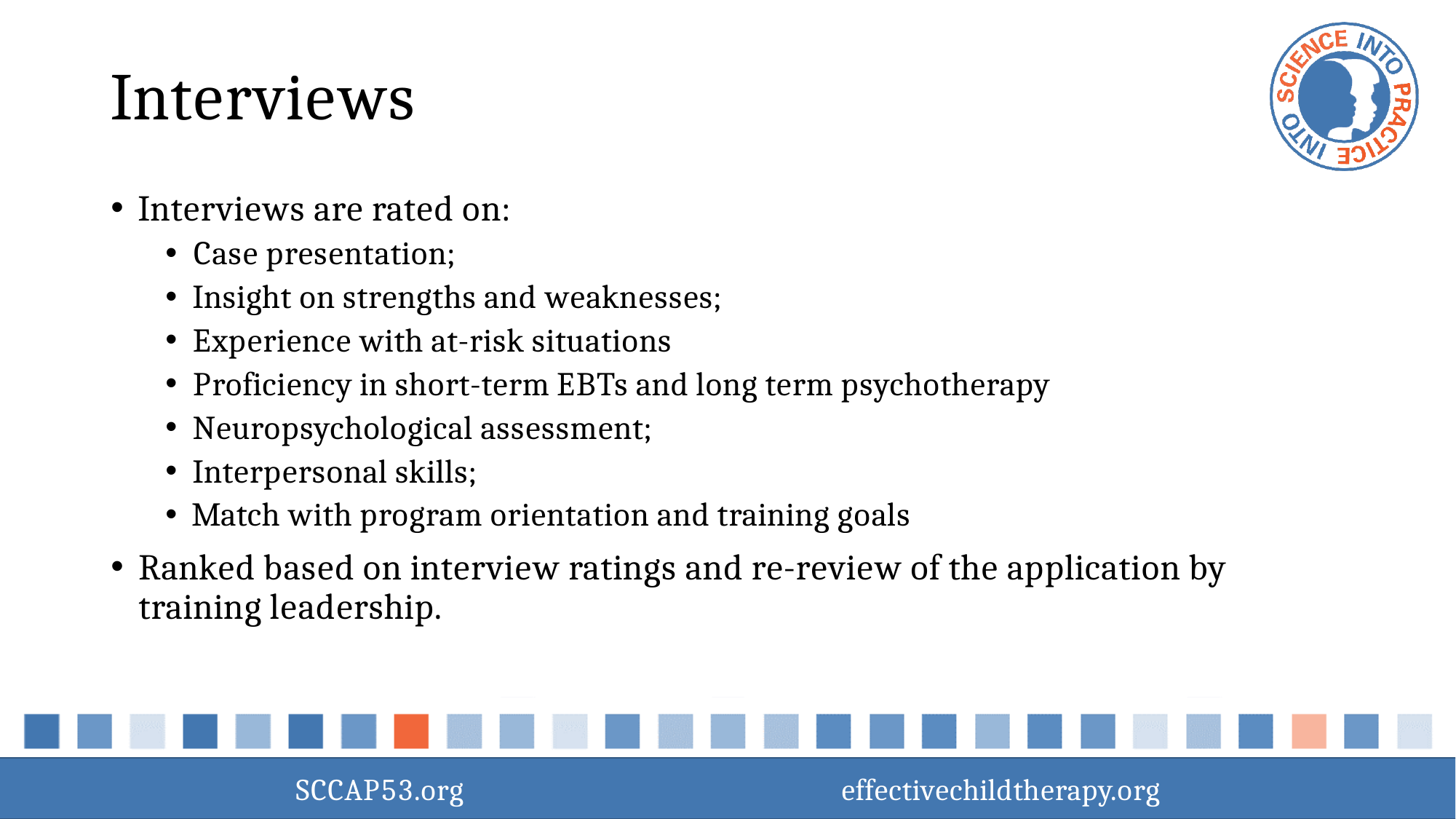

# Interviews
Interviews are rated on:
Case presentation;
Insight on strengths and weaknesses;
Experience with at-risk situations
Proficiency in short-term EBTs and long term psychotherapy
Neuropsychological assessment;
Interpersonal skills;
Match with program orientation and training goals
Ranked based on interview ratings and re-review of the application by training leadership.